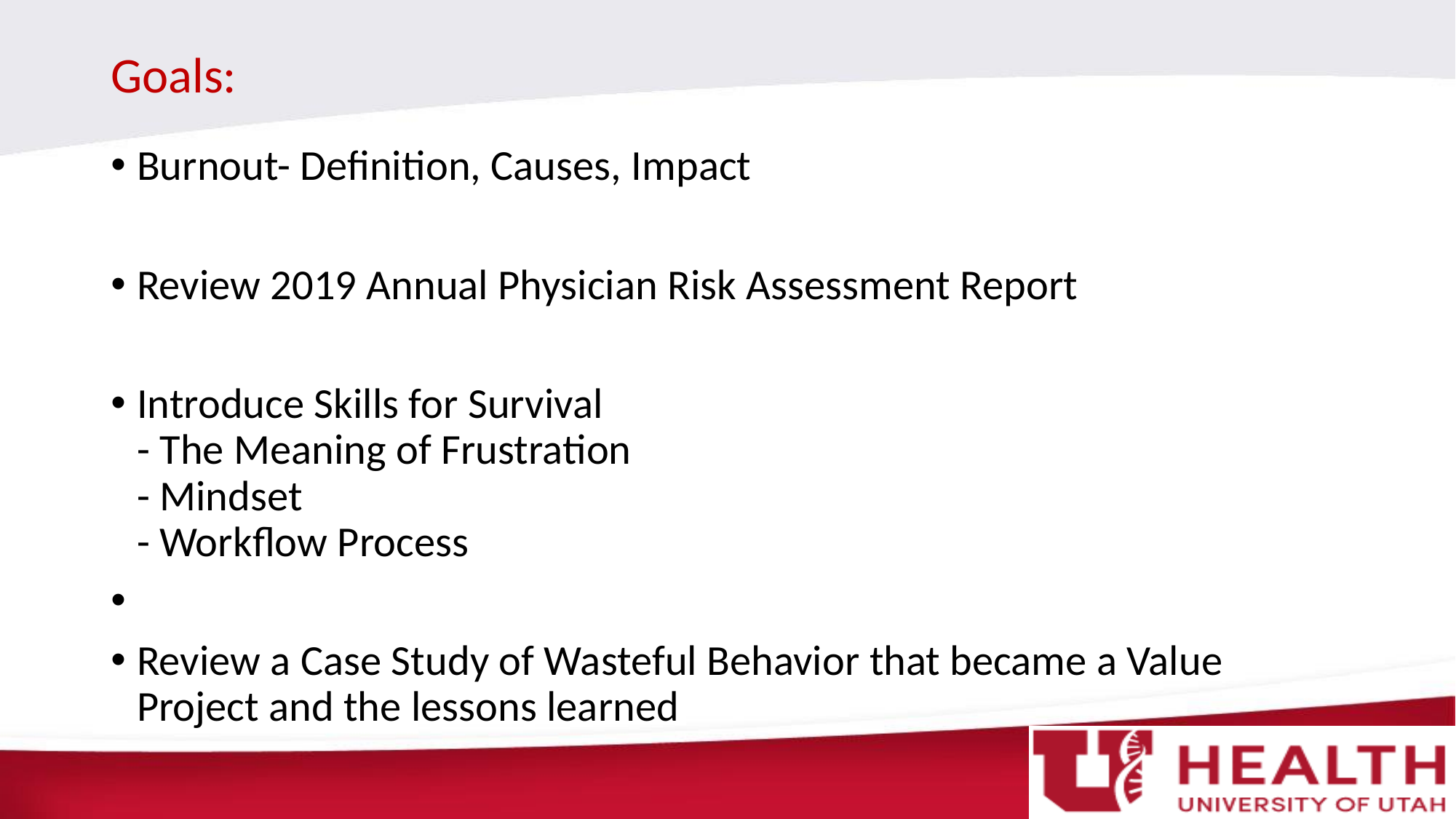

# Goals:
Burnout- Definition, Causes, Impact

Review 2019 Annual Physician Risk Assessment Report

Introduce Skills for Survival
- The Meaning of Frustration
- Mindset
- Workflow Process

Review a Case Study of Wasteful Behavior that became a Value Project and the lessons learned